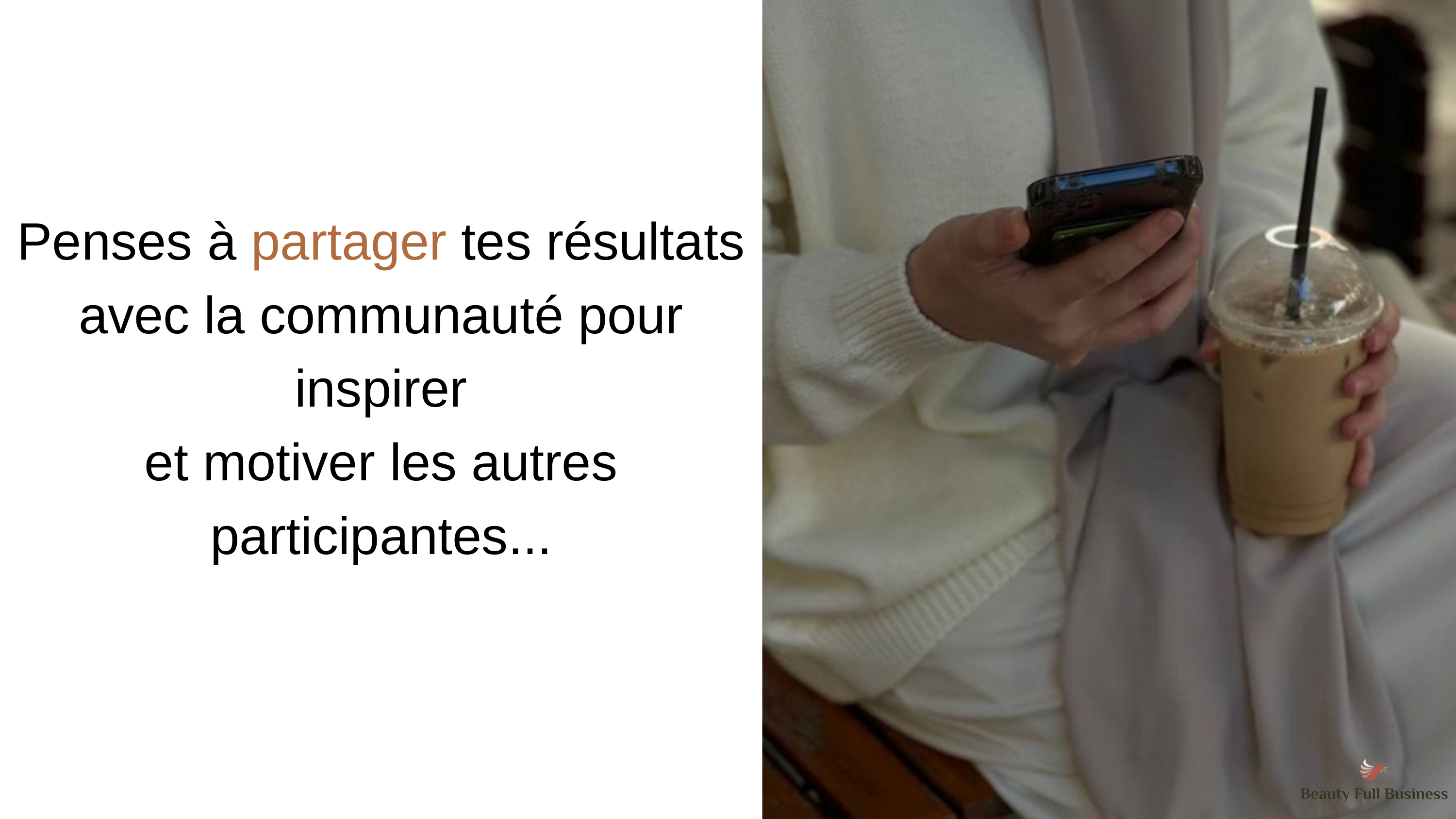

Penses à partager tes résultats avec la communauté pour inspirer
et motiver les autres participantes...